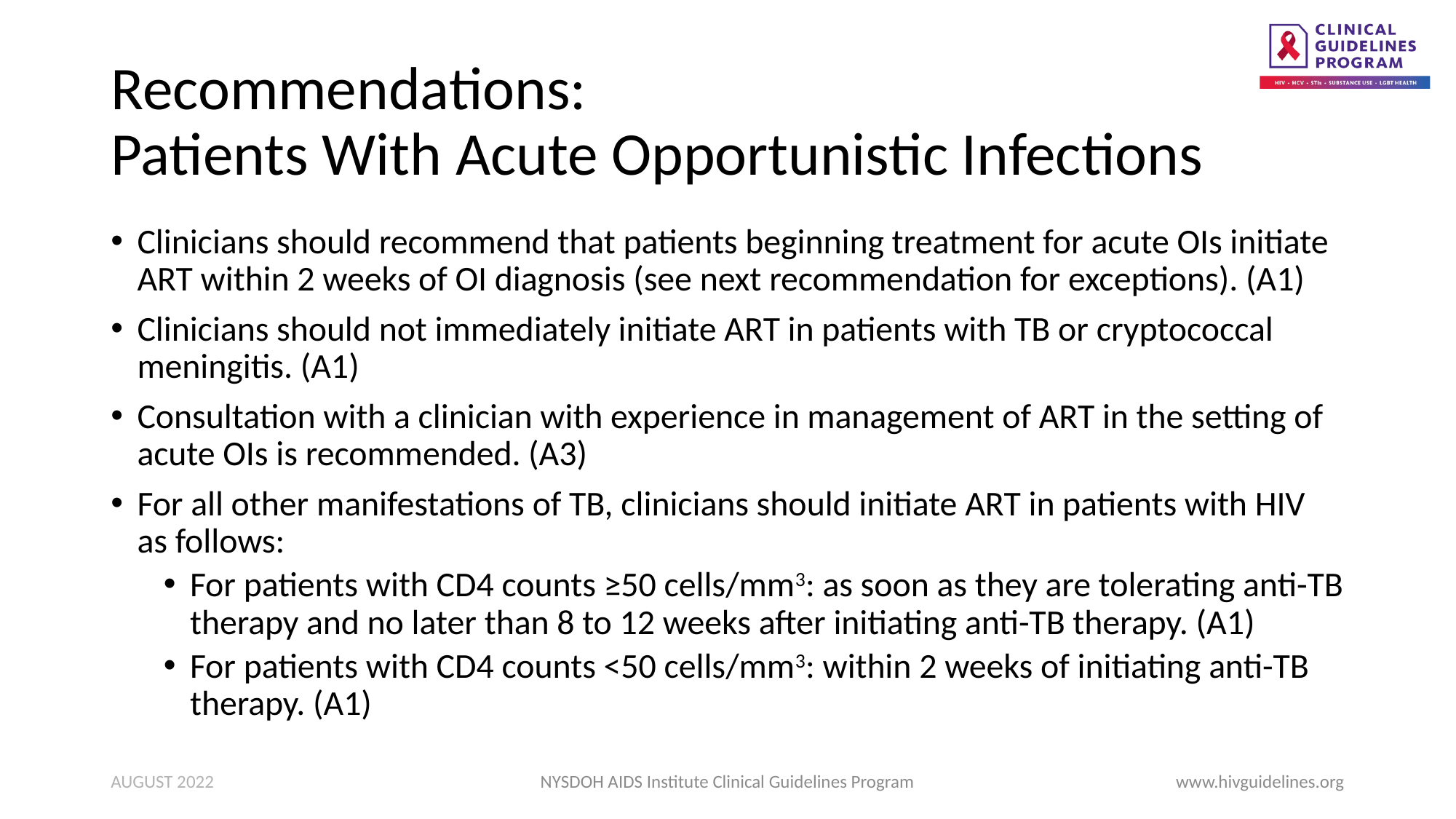

# Recommendations: Patients With Acute Opportunistic Infections
Clinicians should recommend that patients beginning treatment for acute OIs initiate ART within 2 weeks of OI diagnosis (see next recommendation for exceptions). (A1)
Clinicians should not immediately initiate ART in patients with TB or cryptococcal meningitis. (A1)
Consultation with a clinician with experience in management of ART in the setting of acute OIs is recommended. (A3)
For all other manifestations of TB, clinicians should initiate ART in patients with HIV as follows:
For patients with CD4 counts ≥50 cells/mm3: as soon as they are tolerating anti-TB therapy and no later than 8 to 12 weeks after initiating anti-TB therapy. (A1)
For patients with CD4 counts <50 cells/mm3: within 2 weeks of initiating anti-TB therapy. (A1)
AUGUST 2022
NYSDOH AIDS Institute Clinical Guidelines Program
www.hivguidelines.org